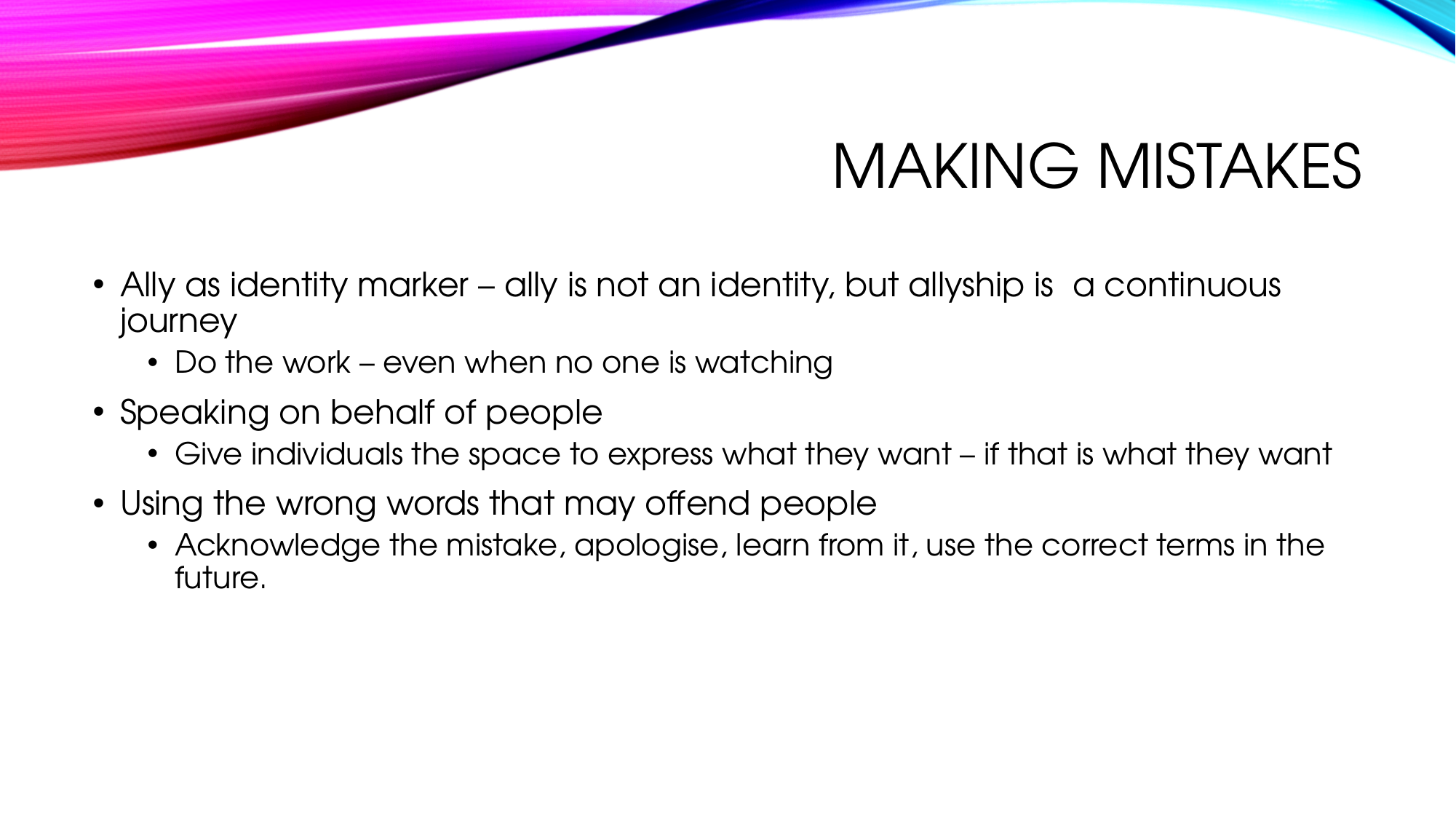

# Making mistakes
Ally as identity marker – ally is not an identity, but allyship is  a continuous journey
Do the work – even when no one is watching
Speaking on behalf of people
Give individuals the space to express what they want – if that is what they want
Using the wrong words that may offend people
Acknowledge the mistake, apologise, learn from it, use the correct terms in the future.